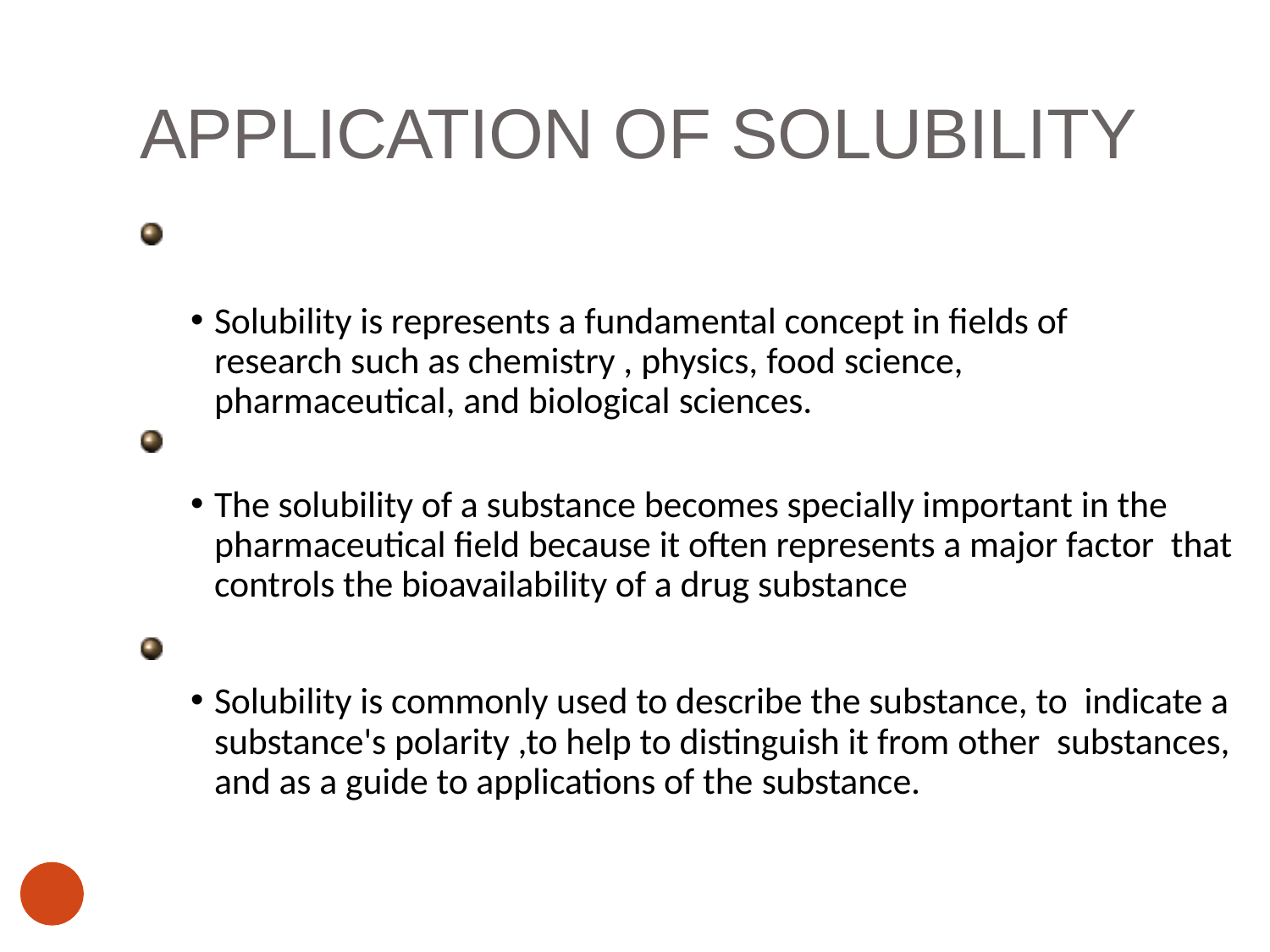

# APPLICATION OF SOLUBILITY

Solubility is represents a fundamental concept in fields of  research such as chemistry , physics, food science,  pharmaceutical, and biological sciences.

The solubility of a substance becomes specially important in the  pharmaceutical field because it often represents a major factor  that controls the bioavailability of a drug substance

Solubility is commonly used to describe the substance, to  indicate a substance's polarity ,to help to distinguish it from other  substances, and as a guide to applications of the substance.

31